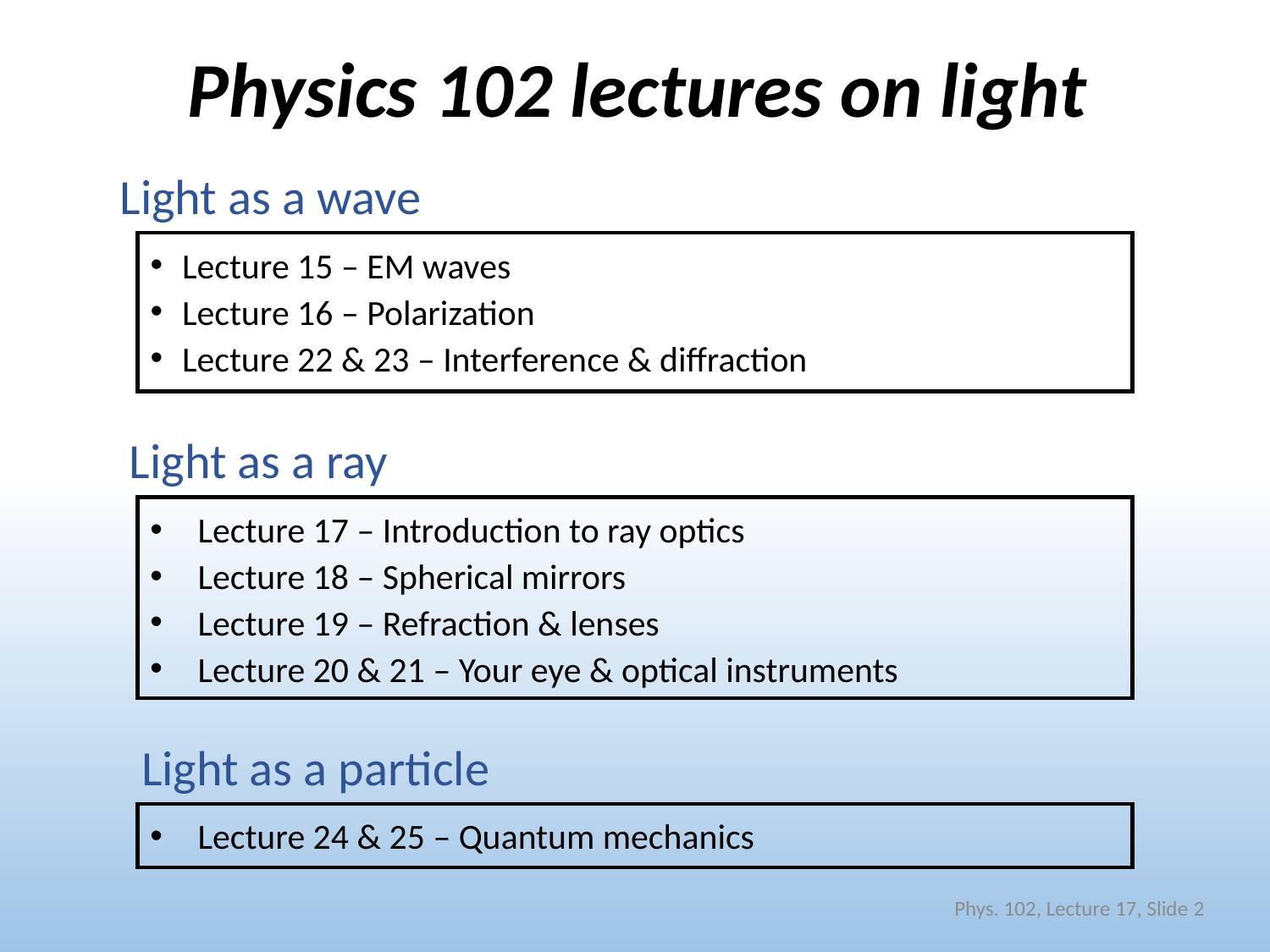

# Physics 102 lectures on light
Light as a wave
Lecture 15 – EM waves
Lecture 16 – Polarization
Lecture 22 & 23 – Interference & diffraction
Light as a ray
Lecture 17 – Introduction to ray optics
Lecture 18 – Spherical mirrors
Lecture 19 – Refraction & lenses
Lecture 20 & 21 – Your eye & optical instruments
Light as a particle
Lecture 24 & 25 – Quantum mechanics
Phys. 102, Lecture 17, Slide 2